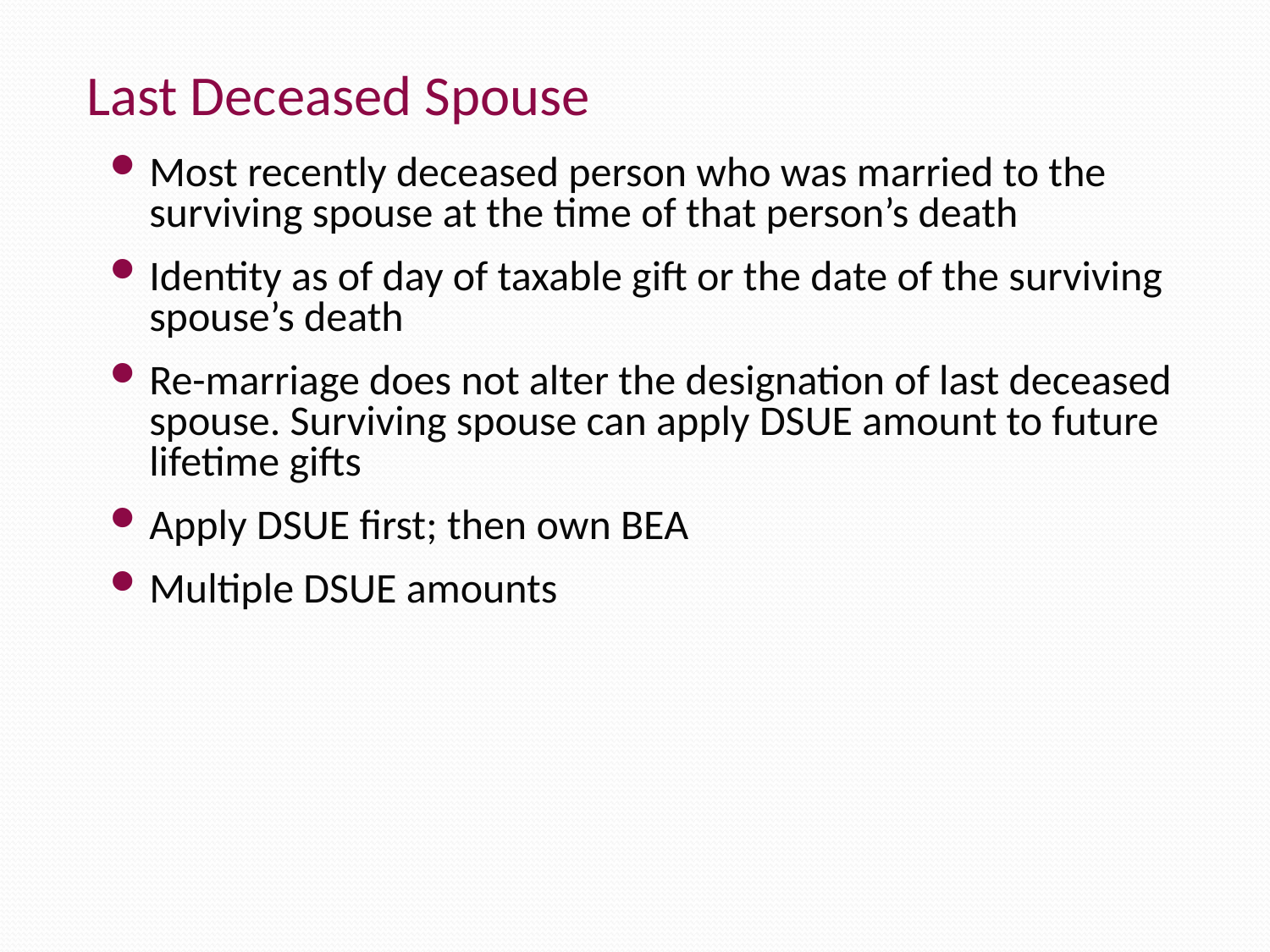

Last Deceased Spouse
Most recently deceased person who was married to the surviving spouse at the time of that person’s death
Identity as of day of taxable gift or the date of the surviving spouse’s death
Re-marriage does not alter the designation of last deceased spouse. Surviving spouse can apply DSUE amount to future lifetime gifts
Apply DSUE first; then own BEA
Multiple DSUE amounts